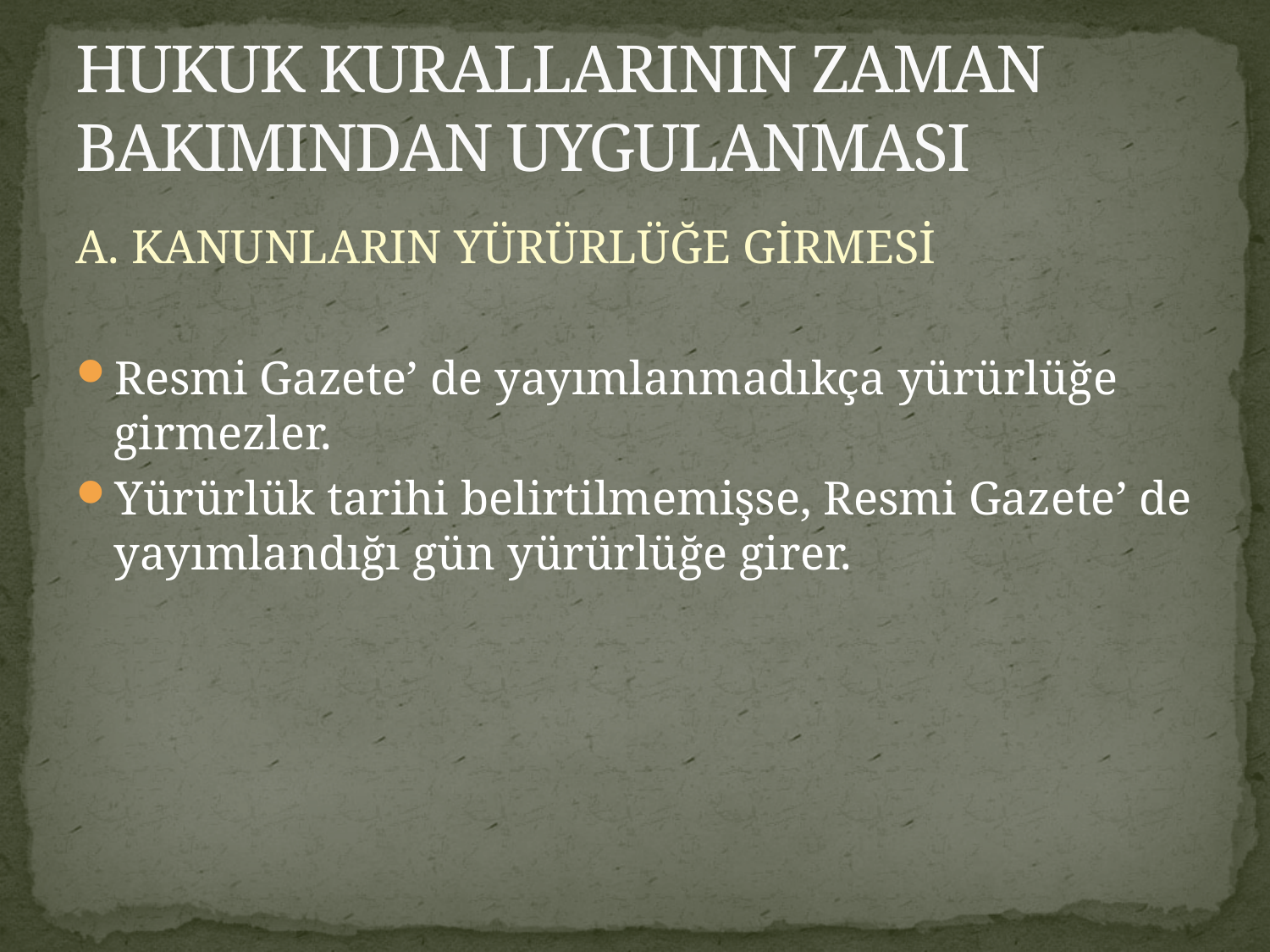

# HUKUK KURALLARININ ZAMAN BAKIMINDAN UYGULANMASI
A. KANUNLARIN YÜRÜRLÜĞE GİRMESİ

Resmi Gazete’ de yayımlanmadıkça yürürlüğe girmezler.
Yürürlük tarihi belirtilmemişse, Resmi Gazete’ de yayımlandığı gün yürürlüğe girer.